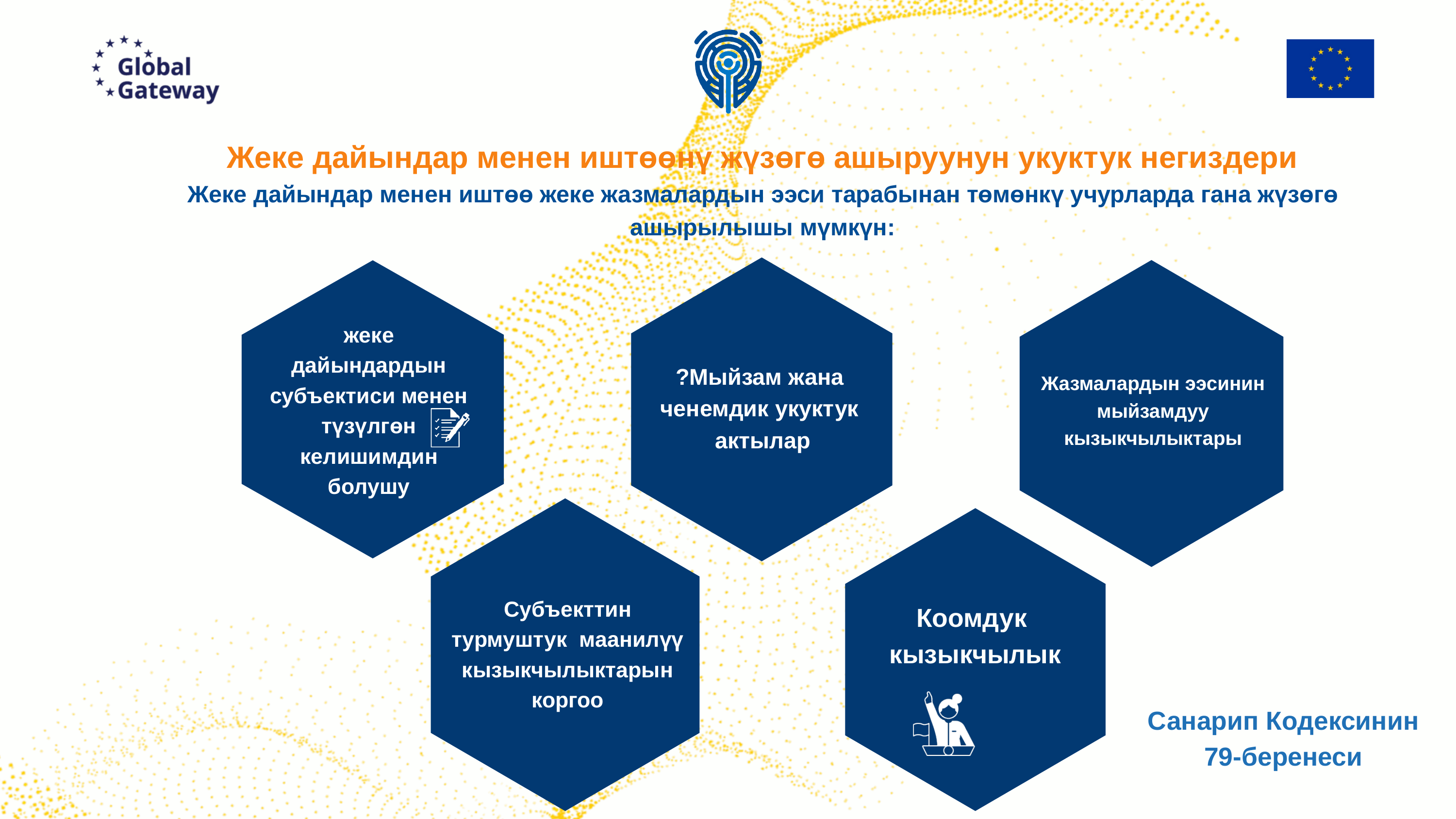

Жеке дайындар менен иштөөнү жүзөгө ашыруунун укуктук негиздери
Жеке дайындар менен иштөө жеке жазмалардын ээси тарабынан төмөнкү учурларда гана жүзөгө ашырылышы мүмкүн:

жеке дайындардын субъектиси менен түзүлгөн келишимдин болушу
?Мыйзам жана  ченемдик укуктук  актылар
Жазмалардын ээсинин мыйзамдуу кызыкчылыктары

Субъекттин турмуштук  маанилүү кызыкчылыктарын коргоо
Коомдук
кызыкчылык

Санарип Кодексинин 79-беренеси